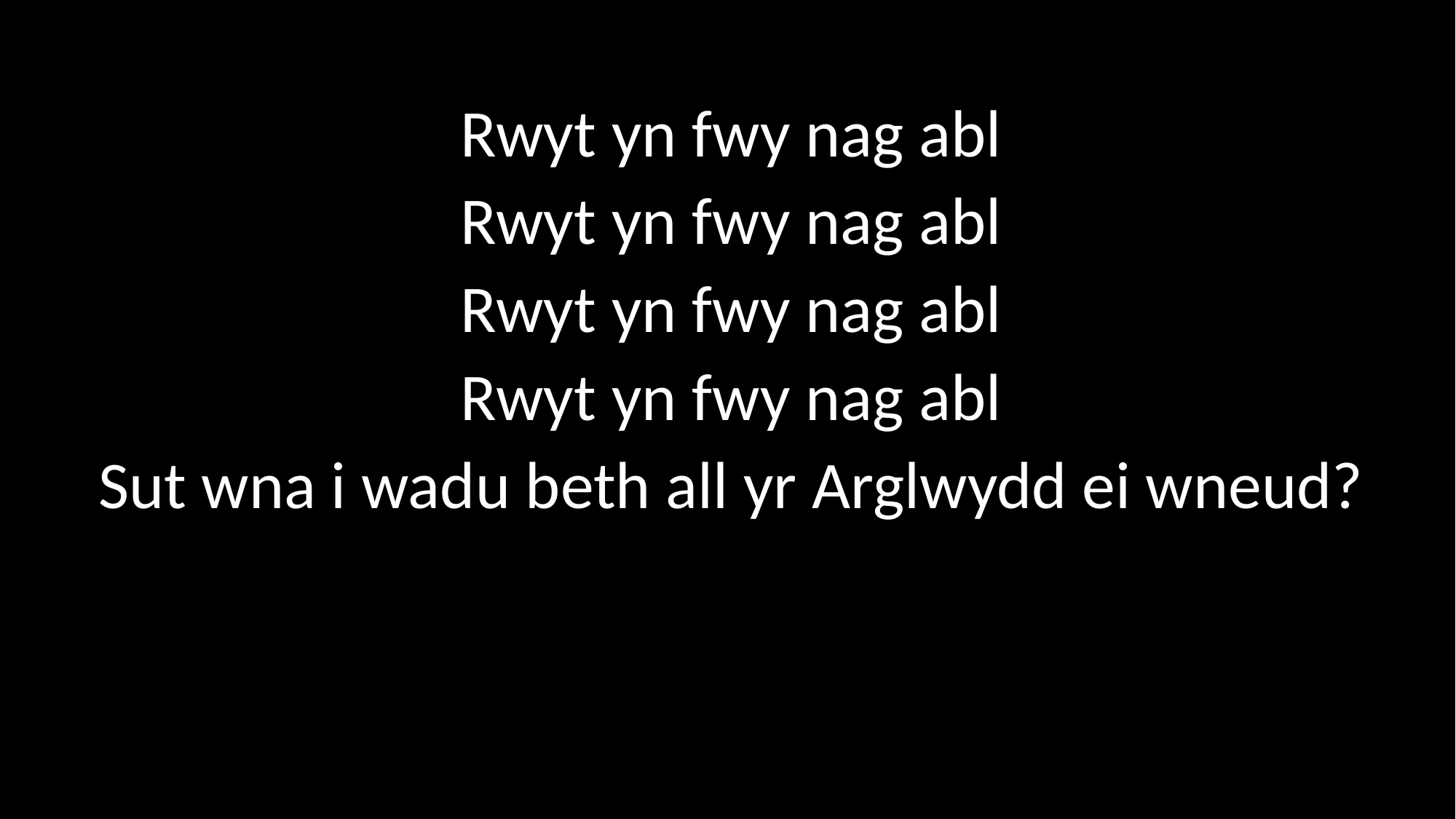

Rwyt yn fwy nag abl
Rwyt yn fwy nag abl
Rwyt yn fwy nag abl
Rwyt yn fwy nag abl
Sut wna i wadu beth all yr Arglwydd ei wneud?